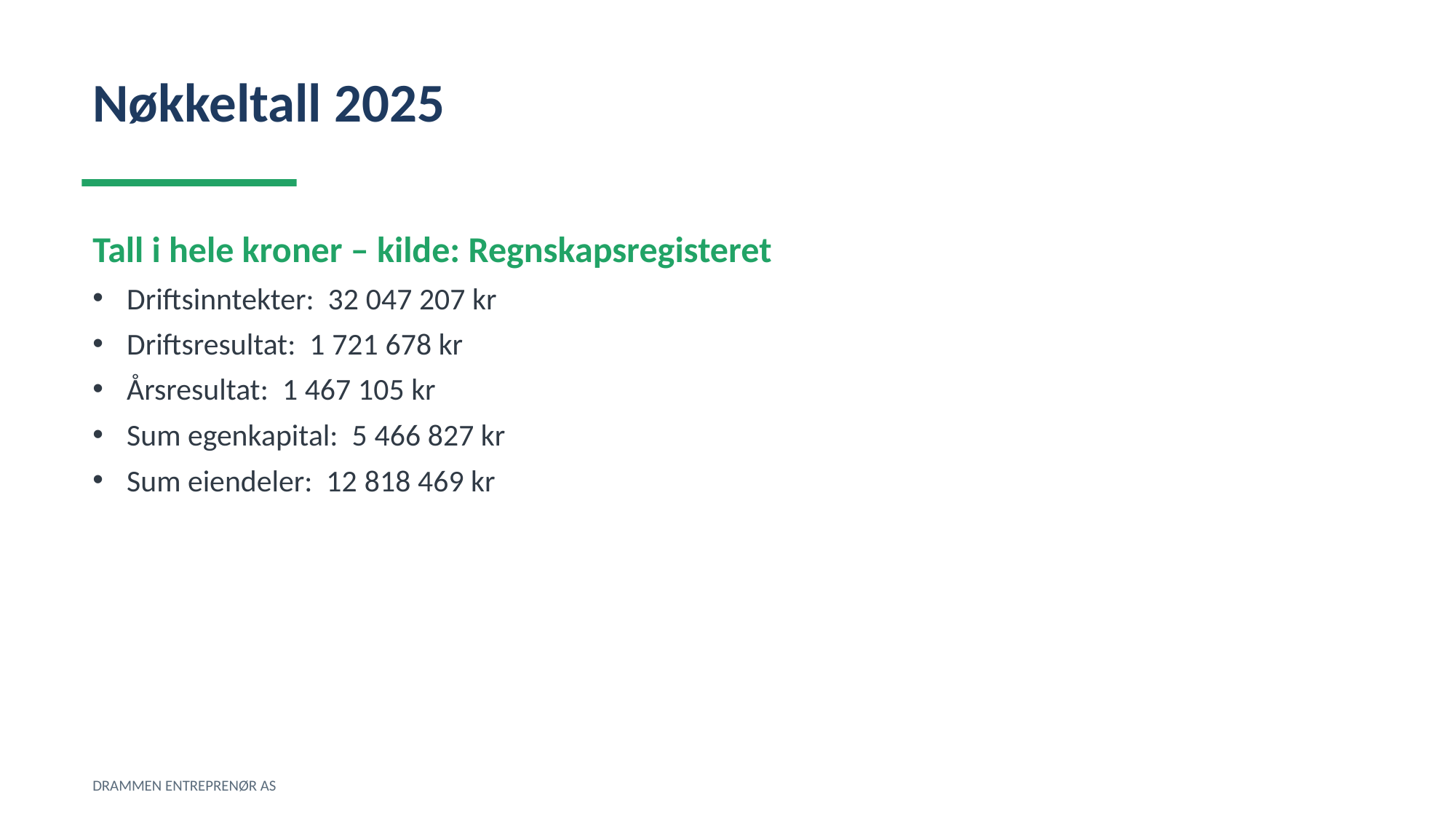

Nøkkeltall 2025

Tall i hele kroner – kilde: Regnskapsregisteret
Driftsinntekter:  32 047 207 kr
Driftsresultat:  1 721 678 kr
Årsresultat:  1 467 105 kr
Sum egenkapital:  5 466 827 kr
Sum eiendeler:  12 818 469 kr
DRAMMEN ENTREPRENØR AS